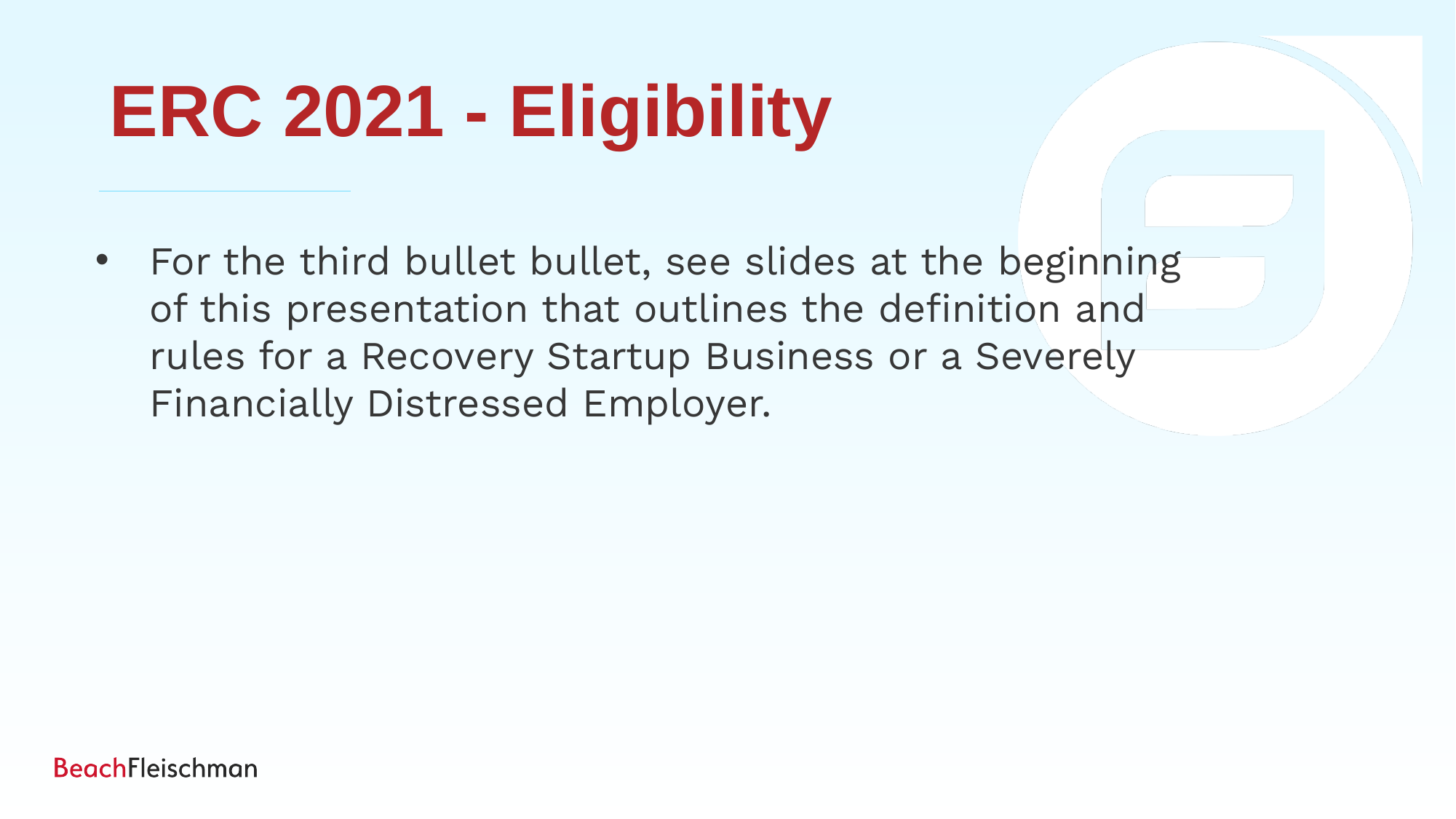

ERC 2021 - Eligibility
For the third bullet bullet, see slides at the beginning of this presentation that outlines the definition and rules for a Recovery Startup Business or a Severely Financially Distressed Employer.